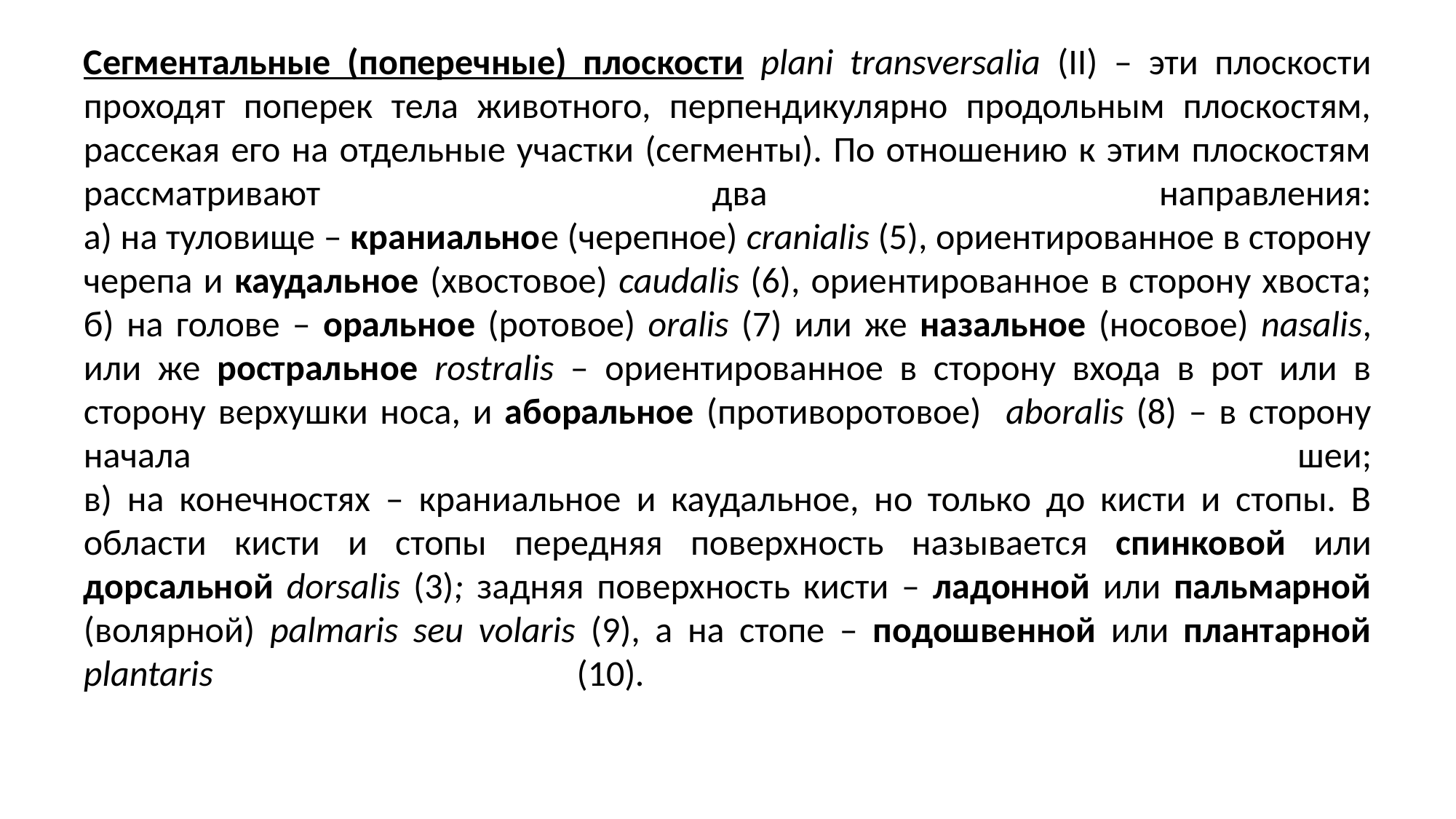

# Сегментальные (поперечные) плоскости plani transversalia (II) – эти плоскости проходят поперек тела животного, перпендикулярно продольным плоскостям, рассекая его на отдельные участки (сегменты). По отношению к этим плоскостям рассматривают два направления: а) на туловище – краниальное (черепное) cranialis (5), ориентированное в сторону черепа и каудальное (хвостовое) caudalis (6), ориентированное в сторону хвоста; б) на голове – оральное (ротовое) oralis (7) или же назальное (носовое) nasalis, или же ростральное rostralis – ориентированное в сторону входа в рот или в сторону верхушки носа, и аборальное (противоротовое)  aboralis (8) – в сторону начала шеи; в) на конечностях – краниальное и каудальное, но только до кисти и стопы. В области кисти и стопы передняя поверхность называется спинковой или дорсальной dorsalis (3); задняя поверхность кисти – ладонной или пальмарной (волярной) palmaris seu volaris (9), а на стопе – подошвенной или плантарной plantaris (10).